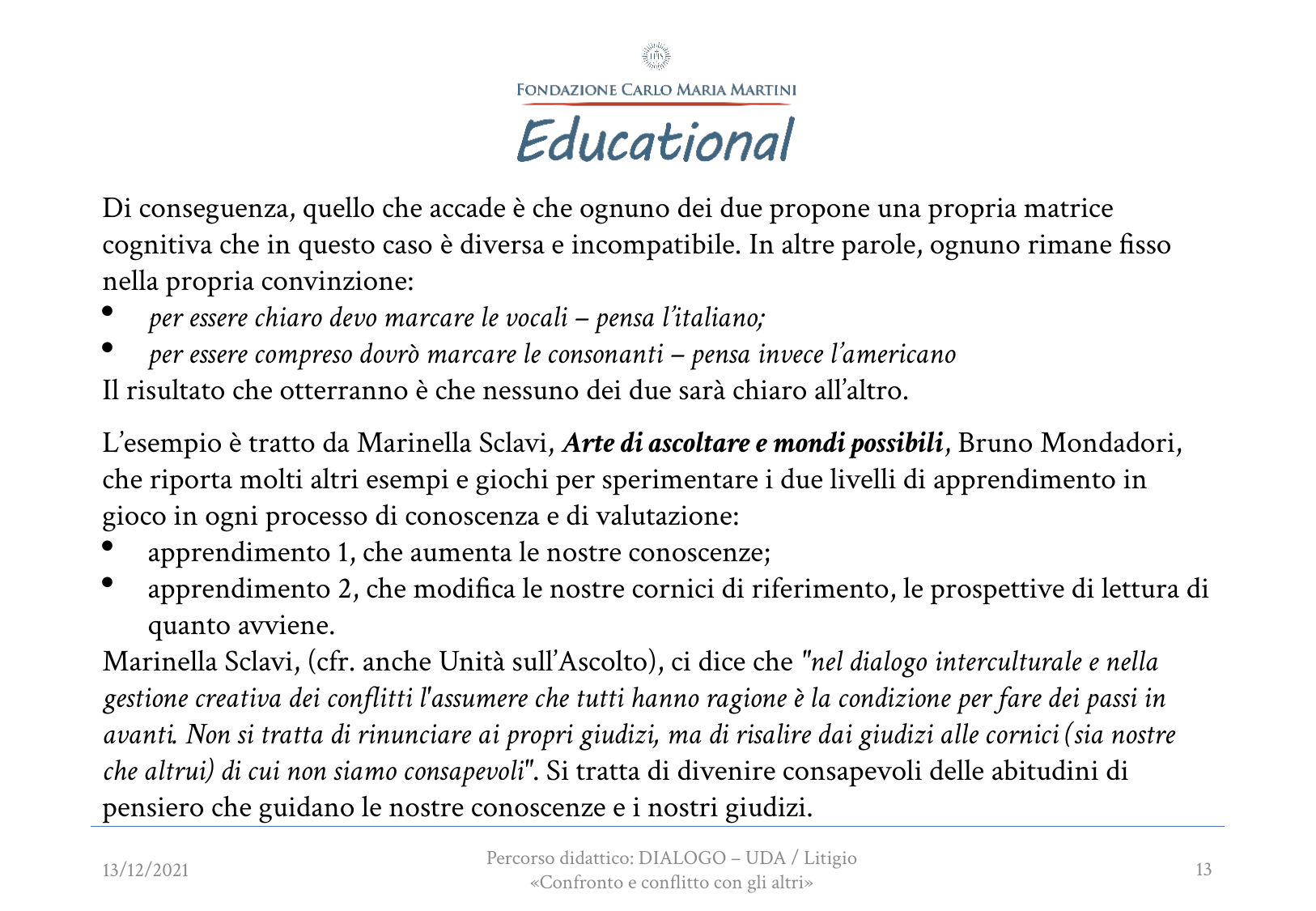

Di conseguenza, quello che accade è che ognuno dei due propone una propria matrice cognitiva che in questo caso è diversa e incompatibile. In altre parole, ognuno rimane fisso nella propria convinzione:
per essere chiaro devo marcare le vocali – pensa l’italiano;
per essere compreso dovrò marcare le consonanti – pensa invece l’americano
Il risultato che otterranno è che nessuno dei due sarà chiaro all’altro.

L’esempio è tratto da Marinella Sclavi, Arte di ascoltare e mondi possibili, Bruno Mondadori, che riporta molti altri esempi e giochi per sperimentare i due livelli di apprendimento in gioco in ogni processo di conoscenza e di valutazione:
apprendimento 1, che aumenta le nostre conoscenze;
apprendimento 2, che modifica le nostre cornici di riferimento, le prospettive di lettura di quanto avviene.
Marinella Sclavi, (cfr. anche Unità sull’Ascolto), ci dice che "nel dialogo interculturale e nella gestione creativa dei conflitti l'assumere che tutti hanno ragione è la condizione per fare dei passi in avanti. Non si tratta di rinunciare ai propri giudizi, ma di risalire dai giudizi alle cornici (sia nostre che altrui) di cui non siamo consapevoli". Si tratta di divenire consapevoli delle abitudini di pensiero che guidano le nostre conoscenze e i nostri giudizi.

13/12/2021
Percorso didattico: DIALOGO – UDA / Litigio «Confronto e conflitto con gli altri»
13